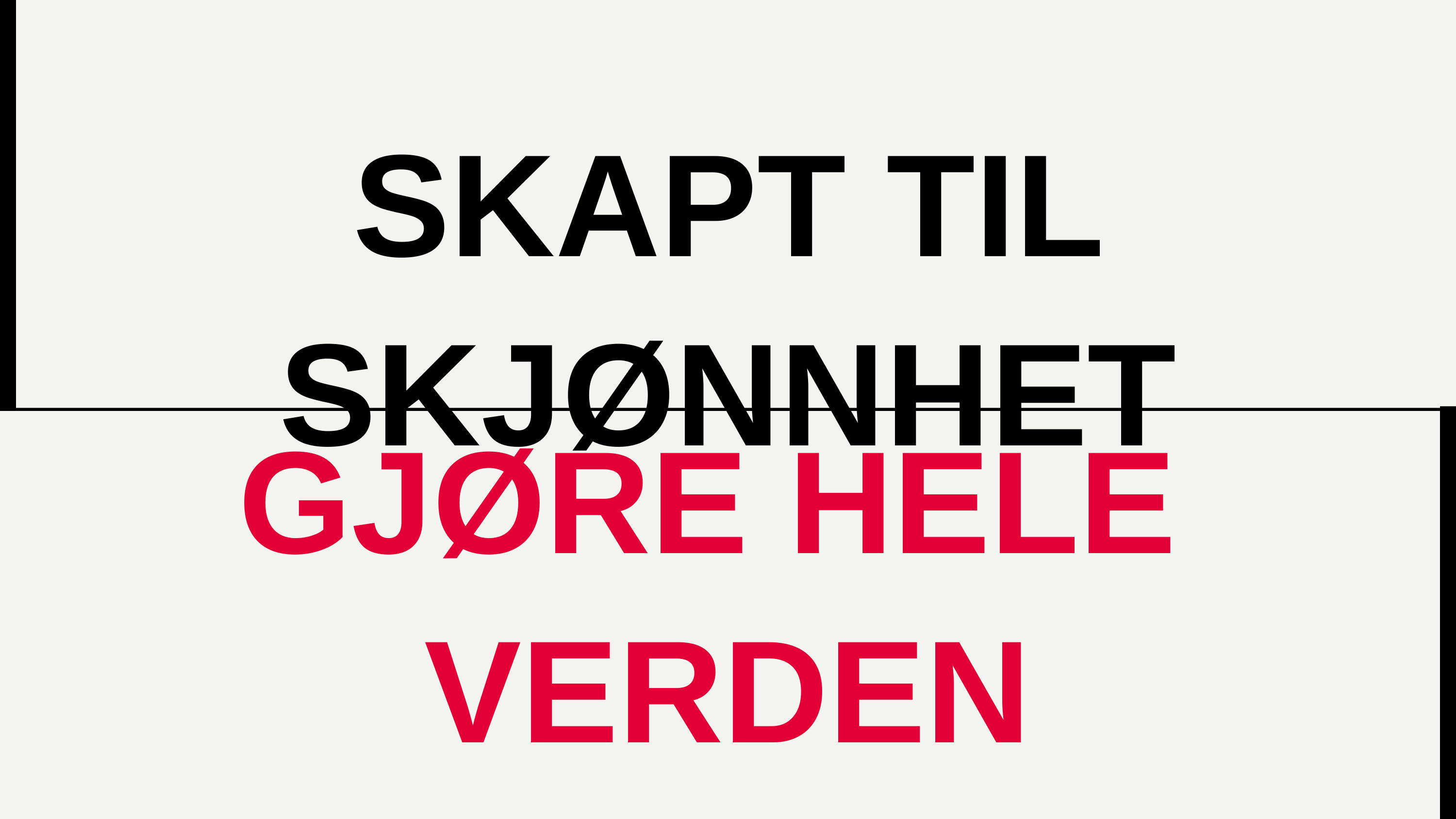

SKAPT TIL SKJØNNHET
GJØRE HELE
VERDEN VAKKER